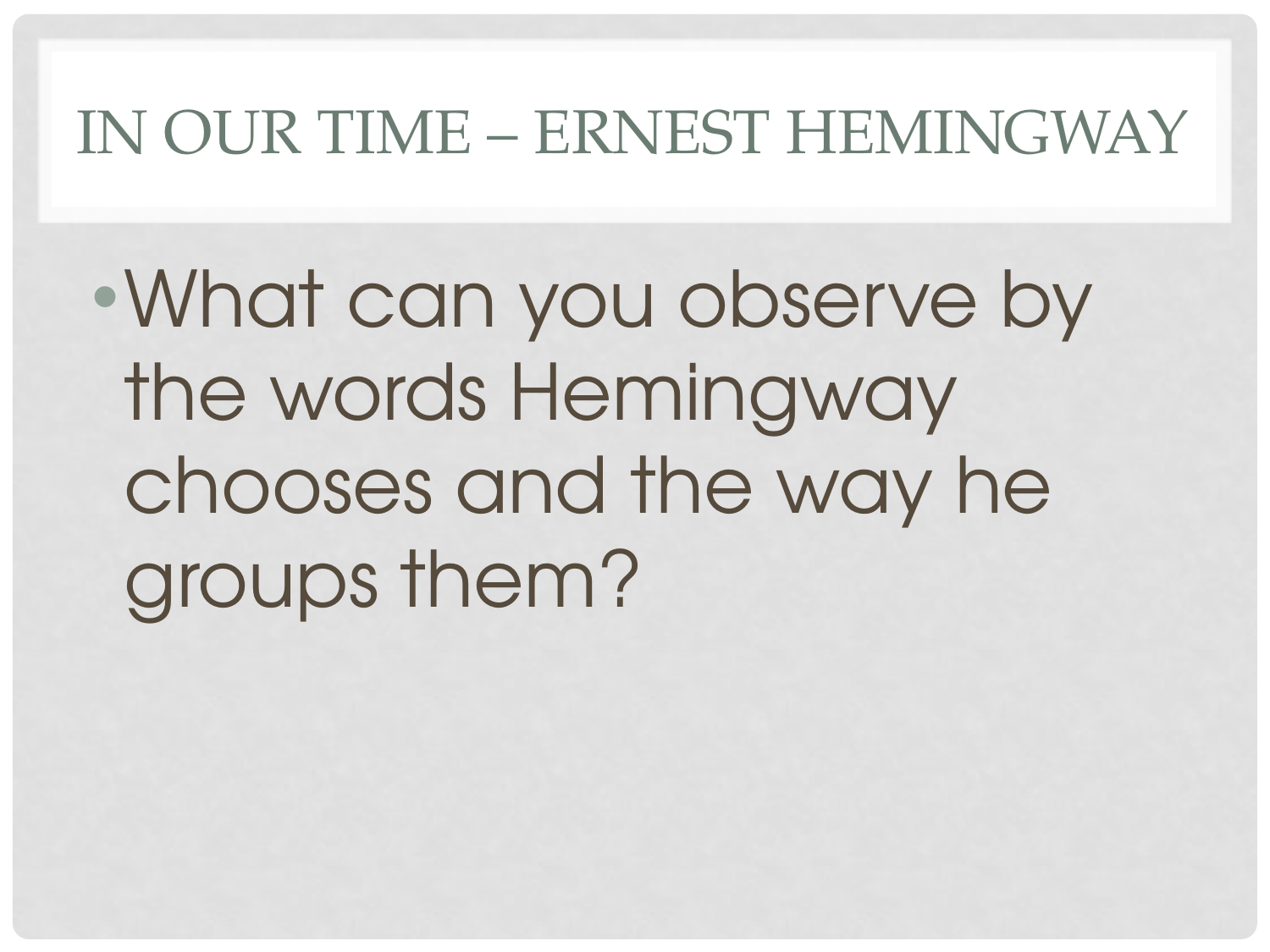

# In Our Time – Ernest Hemingway
What can you observe by the words Hemingway chooses and the way he groups them?